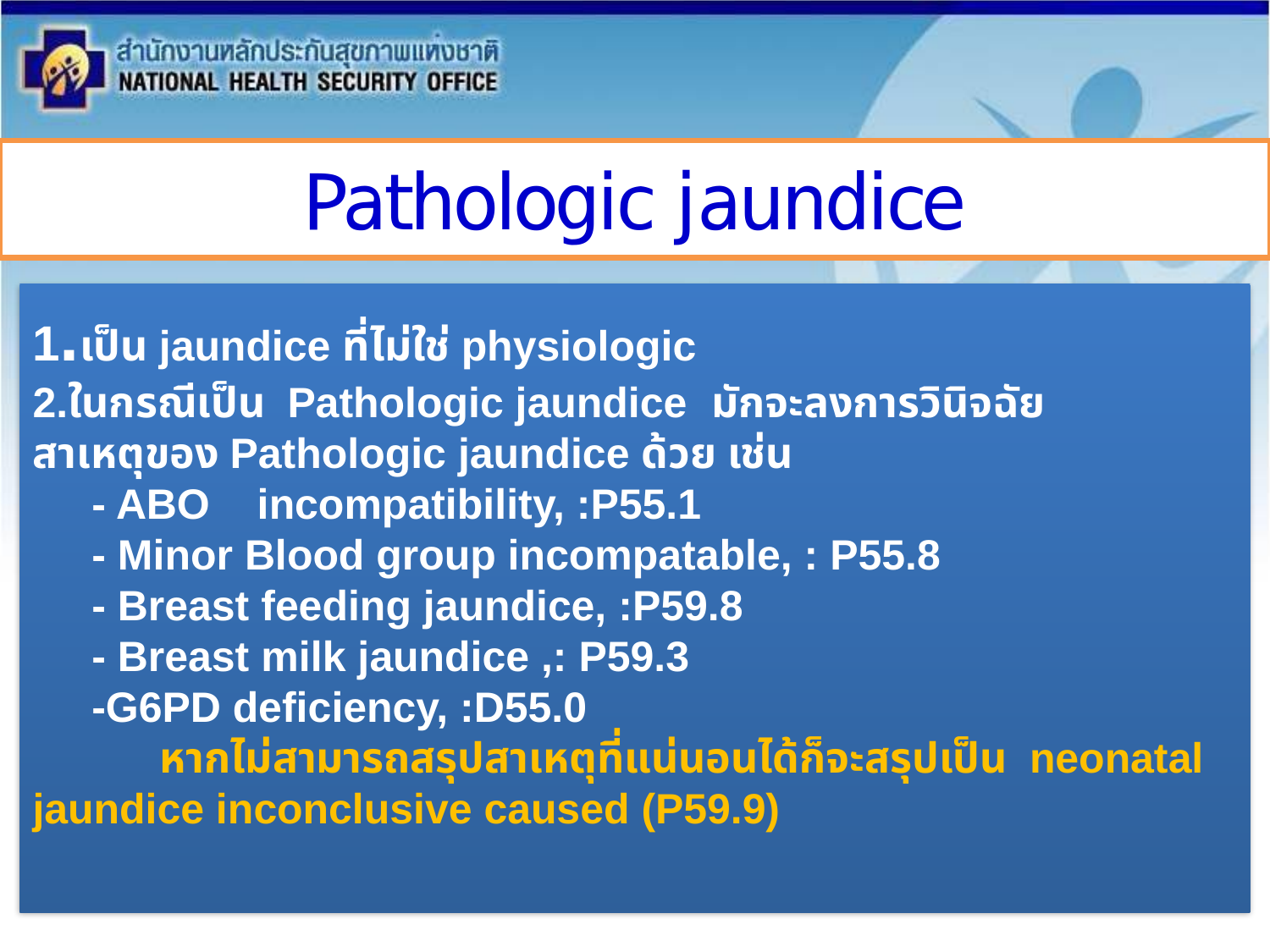

# Pathologic jaundice
1.เป็น jaundice ที่ไม่ใช่ physiologic
2.ในกรณีเป็น  Pathologic jaundice  มักจะลงการวินิจฉัย
สาเหตุของ Pathologic jaundice ด้วย เช่น
     - ABO    incompatibility, :P55.1
     - Minor Blood group incompatable, : P55.8
     - Breast feeding jaundice, :P59.8
     - Breast milk jaundice ,: P59.3
     -G6PD deficiency, :D55.0
	หากไม่สามารถสรุปสาเหตุที่แน่นอนได้ก็จะสรุปเป็น  neonatal jaundice inconclusive caused (P59.9)